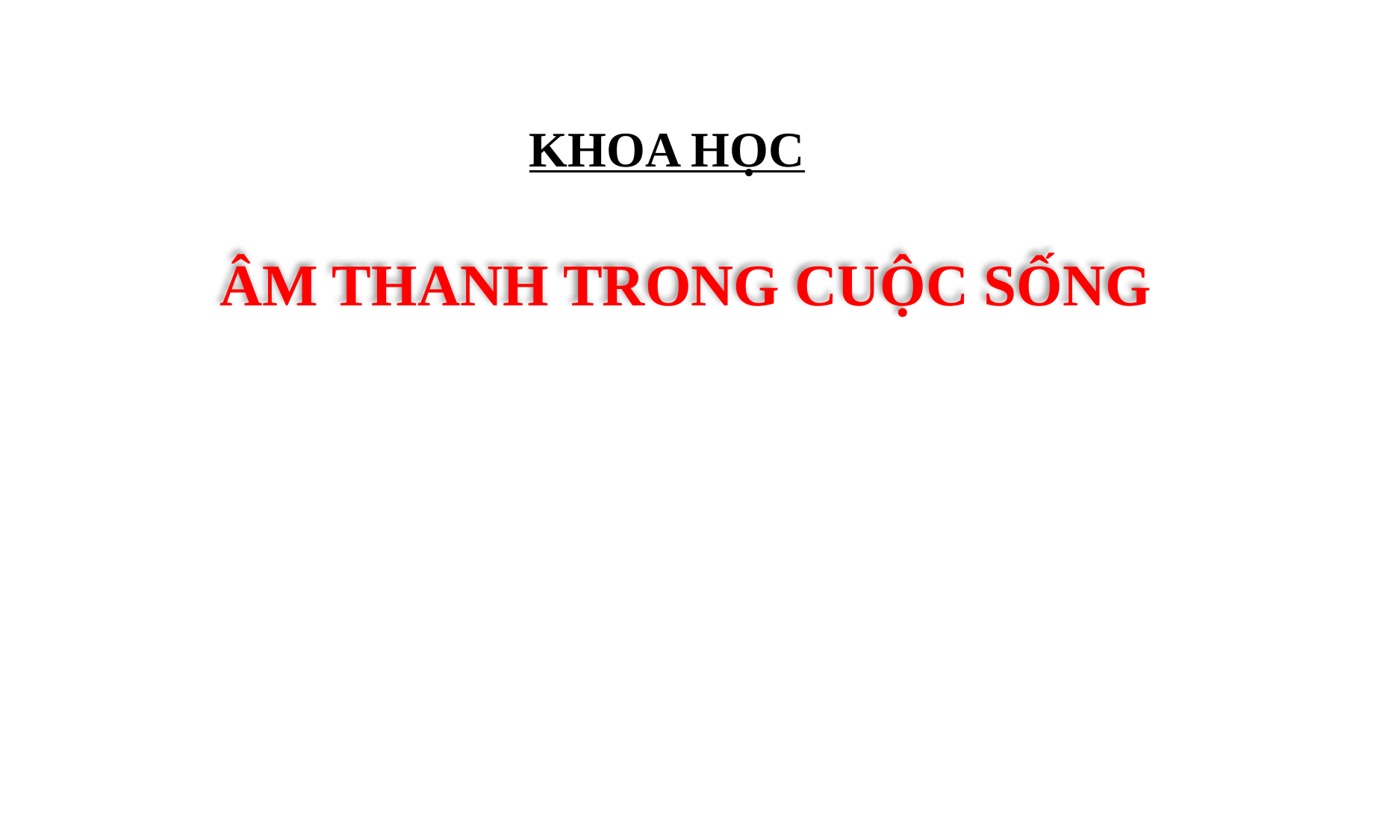

KHOA HỌC
ÂM THANH TRONG CUỘC SỐNG